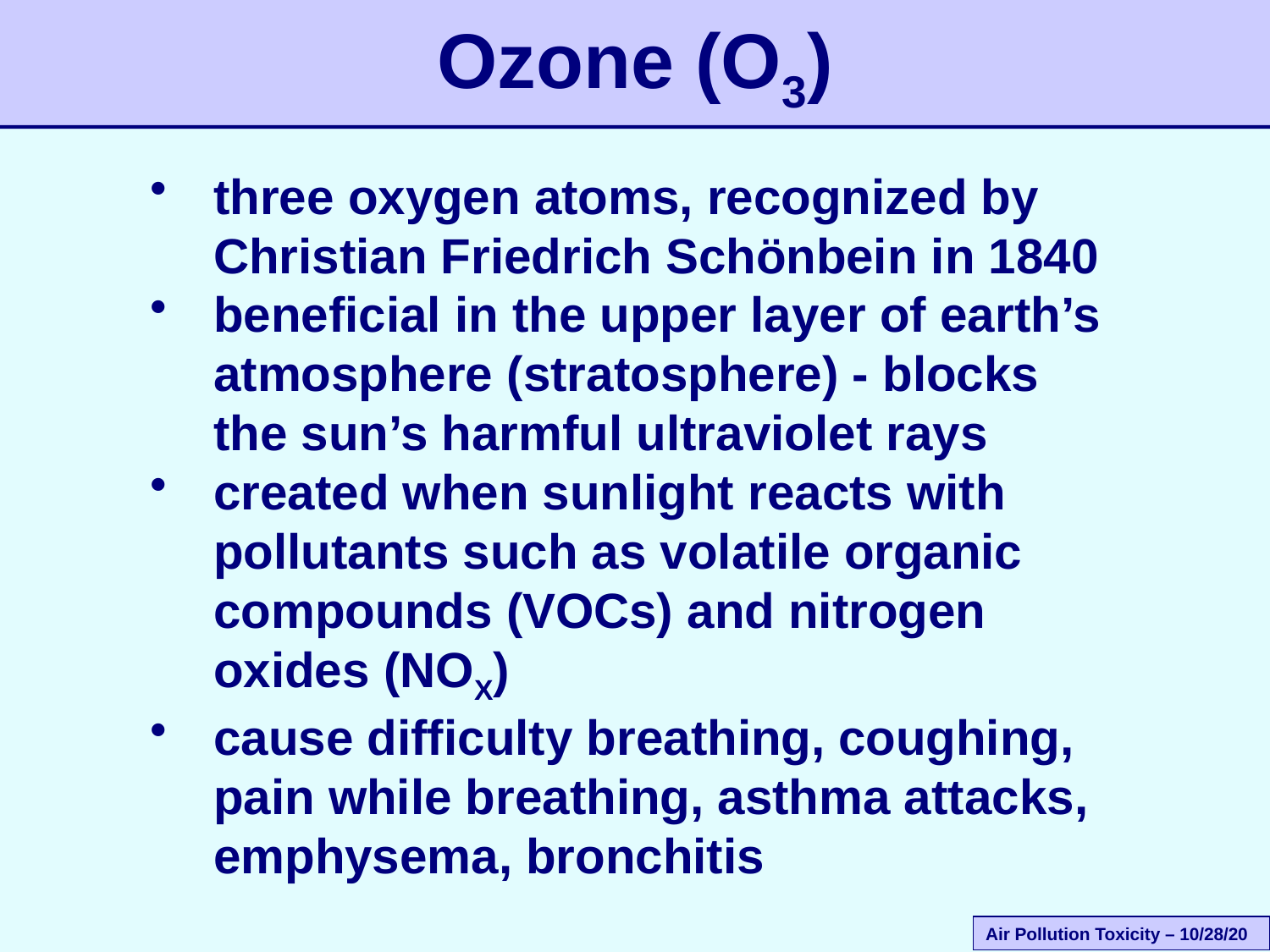

# Ozone (O3)
three oxygen atoms, recognized by Christian Friedrich Schönbein in 1840
beneficial in the upper layer of earth’s atmosphere (stratosphere) - blocks the sun’s harmful ultraviolet rays
created when sunlight reacts with pollutants such as volatile organic compounds (VOCs) and nitrogen oxides (NOX)
cause difficulty breathing, coughing, pain while breathing, asthma attacks, emphysema, bronchitis